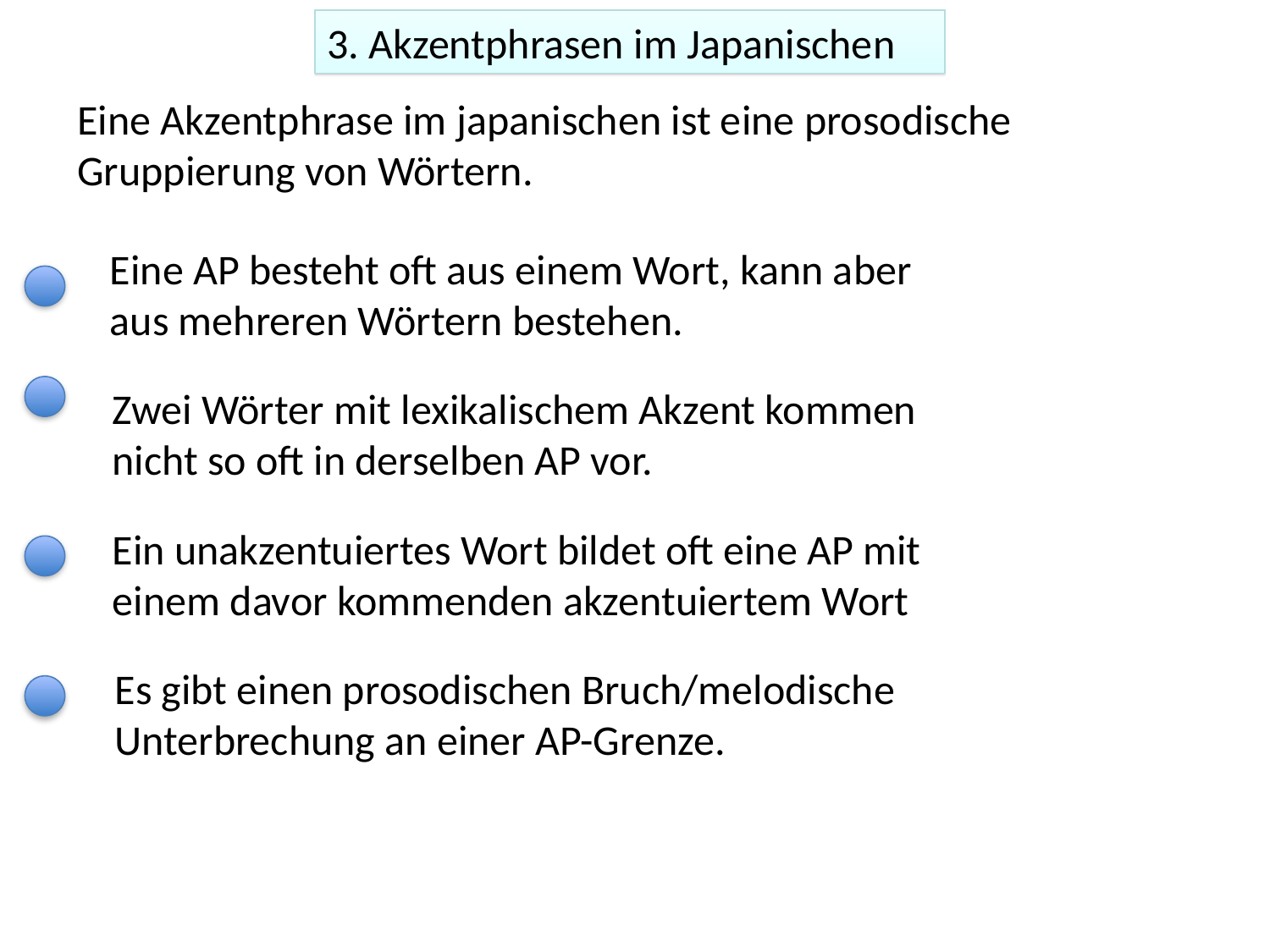

3. Akzentphrasen im Japanischen
Eine Akzentphrase im japanischen ist eine prosodische Gruppierung von Wörtern.
Eine AP besteht oft aus einem Wort, kann aber aus mehreren Wörtern bestehen.

Zwei Wörter mit lexikalischem Akzent kommen nicht so oft in derselben AP vor.

Ein unakzentuiertes Wort bildet oft eine AP mit einem davor kommenden akzentuiertem Wort

Es gibt einen prosodischen Bruch/melodische Unterbrechung an einer AP-Grenze.